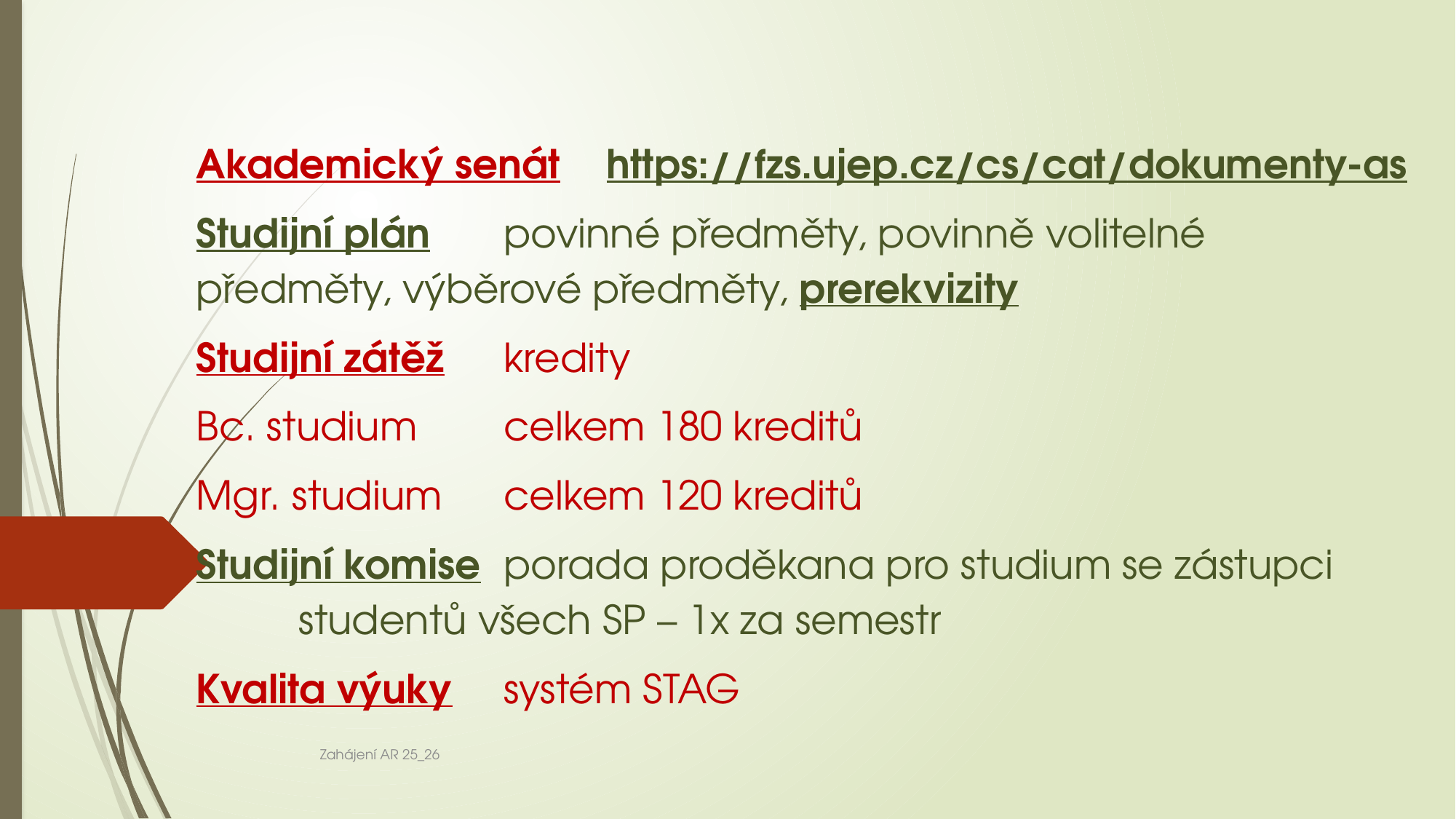

#
Akademický senát	https://fzs.ujep.cz/cs/cat/dokumenty-as
Studijní plán			povinné předměty, povinně volitelné 									předměty, výběrové předměty, prerekvizity
Studijní zátěž			kredity
Bc. studium			celkem 180 kreditů
Mgr. studium			celkem 120 kreditů
Studijní komise		porada proděkana pro studium se zástupci 							studentů všech SP – 1x za semestr
Kvalita výuky			systém STAG
Zahájení AR 25_26